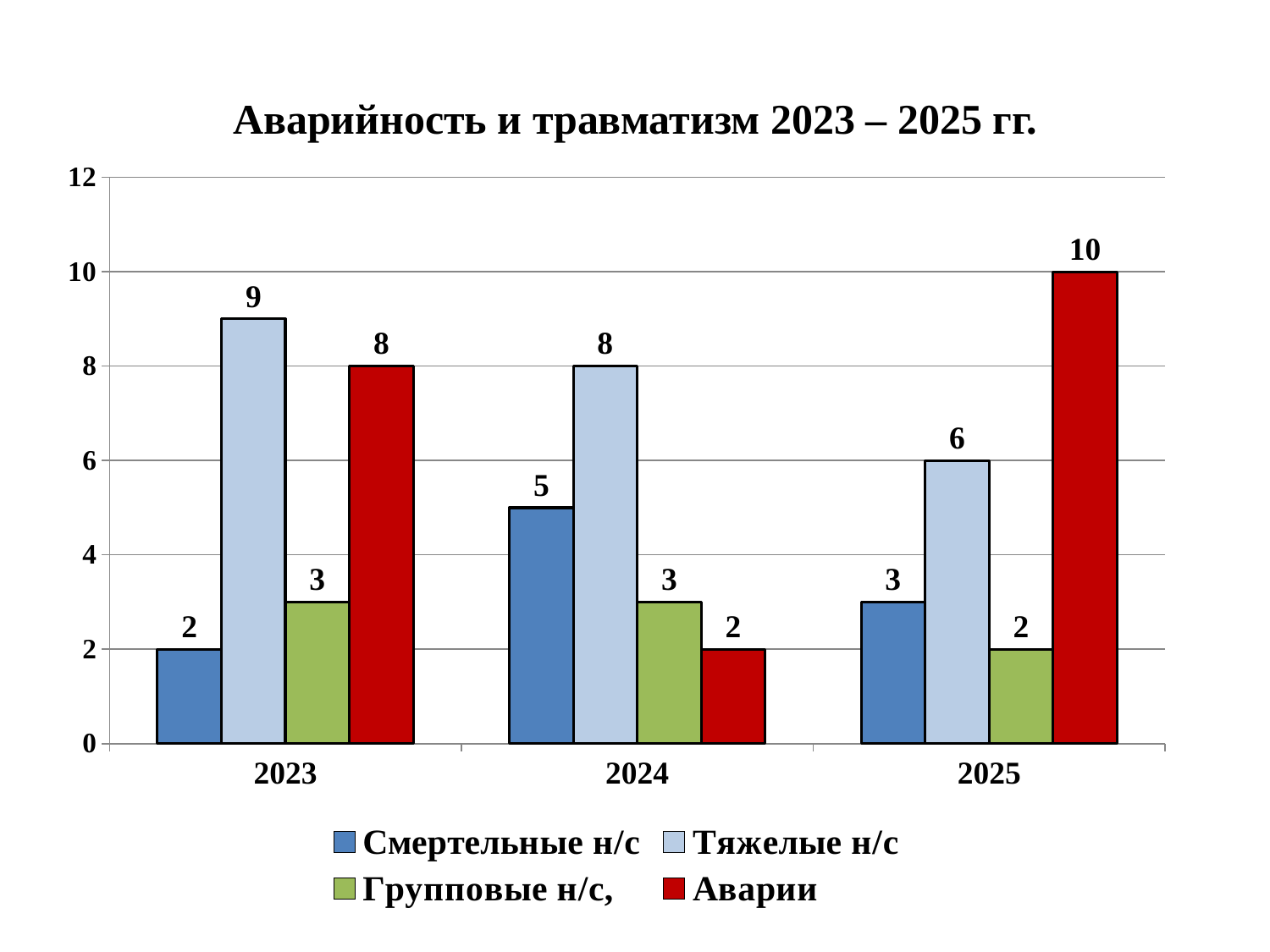

# Аварийность и травматизм 2023 – 2025 гг.

### Chart

| Category | Смертельные н/с | Тяжелые н/с | Групповые н/с,  | Аварии |
|---|---|---|---|---|
| 2023 | 2.0 | 9.0 | 3.0 | 8.0 |
| 2024 | 5.0 | 8.0 | 3.0 | 2.0 |
| 2025 | 3.0 | 6.0 | 2.0 | 10.0 |